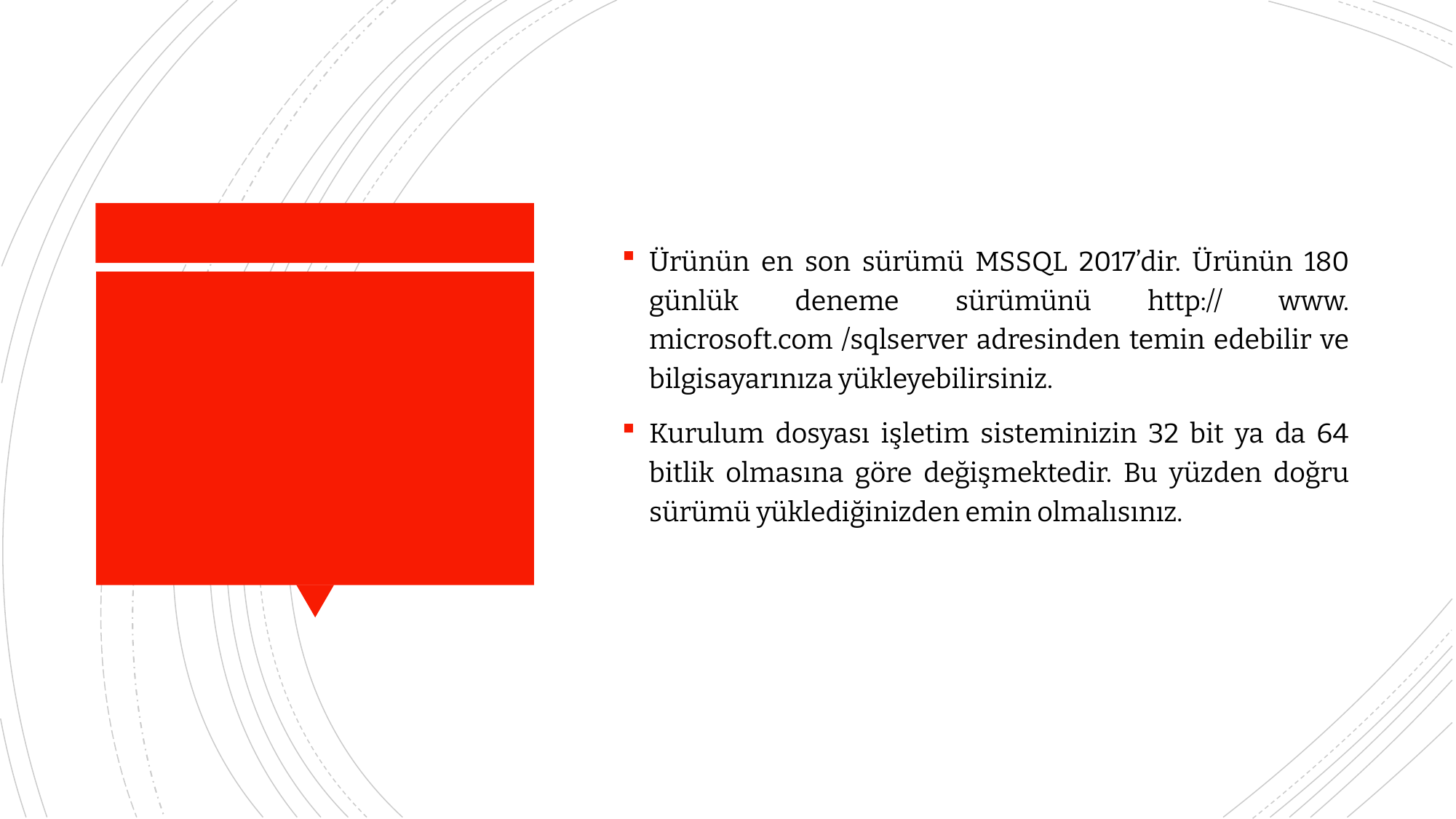

Ürünün en son sürümü MSSQL 2017’dir. Ürünün 180 günlük deneme sürümünü http:// www. microsoft.com /sqlserver adresinden temin edebilir ve bilgisayarınıza yükleyebilirsiniz.
Kurulum dosyası işletim sisteminizin 32 bit ya da 64 bitlik olmasına göre değişmektedir. Bu yüzden doğru sürümü yüklediğinizden emin olmalısınız.

#